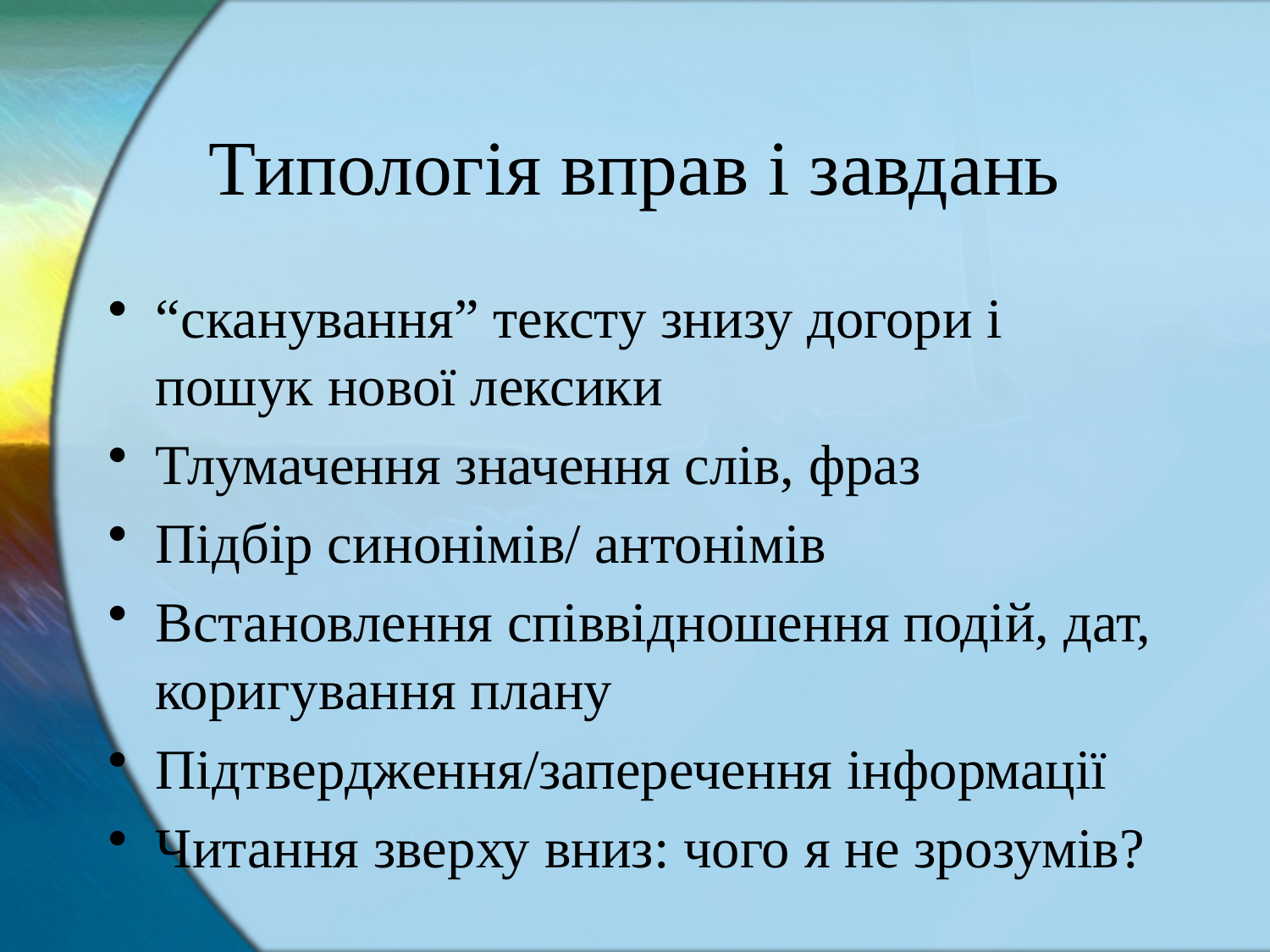

# Типологія вправ і завдань
“сканування” тексту знизу догори і пошук нової лексики
Тлумачення значення слів, фраз
Підбір синонімів/ антонімів
Встановлення співвідношення подій, дат, коригування плану
Підтвердження/заперечення інформації
Читання зверху вниз: чого я не зрозумів?